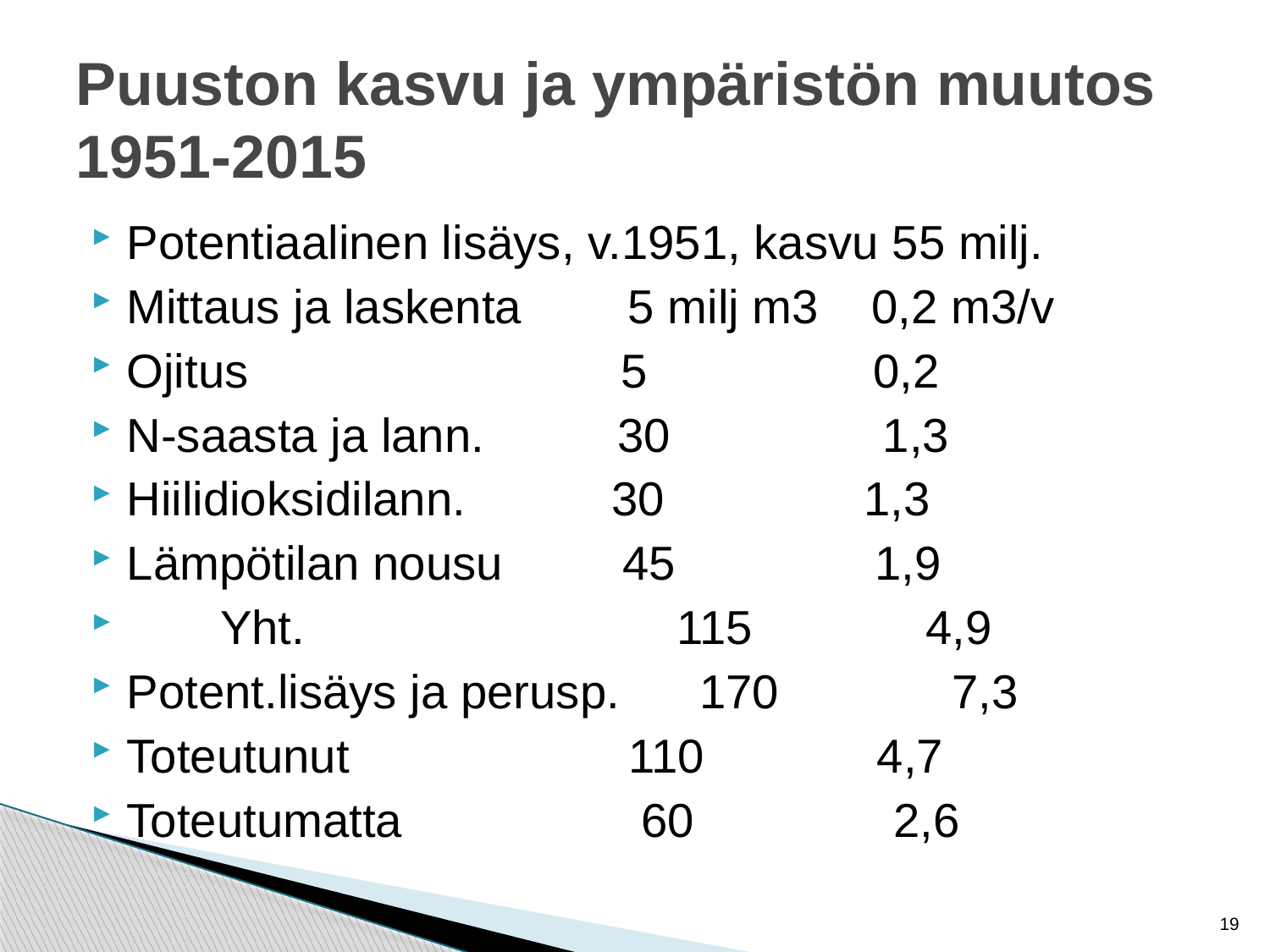

# Puuston kasvu ja ympäristön muutos 1951-2015
Potentiaalinen lisäys, v.1951, kasvu 55 milj.
Mittaus ja laskenta        5 milj m3    0,2 m3/v
Ojitus                            5                 0,2
N-saasta ja lann.          30                1,3
Hiilidioksidilann.           30               1,3
Lämpötilan nousu         45               1,9
       Yht.                            115             4,9
Potent.lisäys ja perusp.      170             7,3
Toteutunut                     110             4,7
Toteutumatta                  60               2,6
19